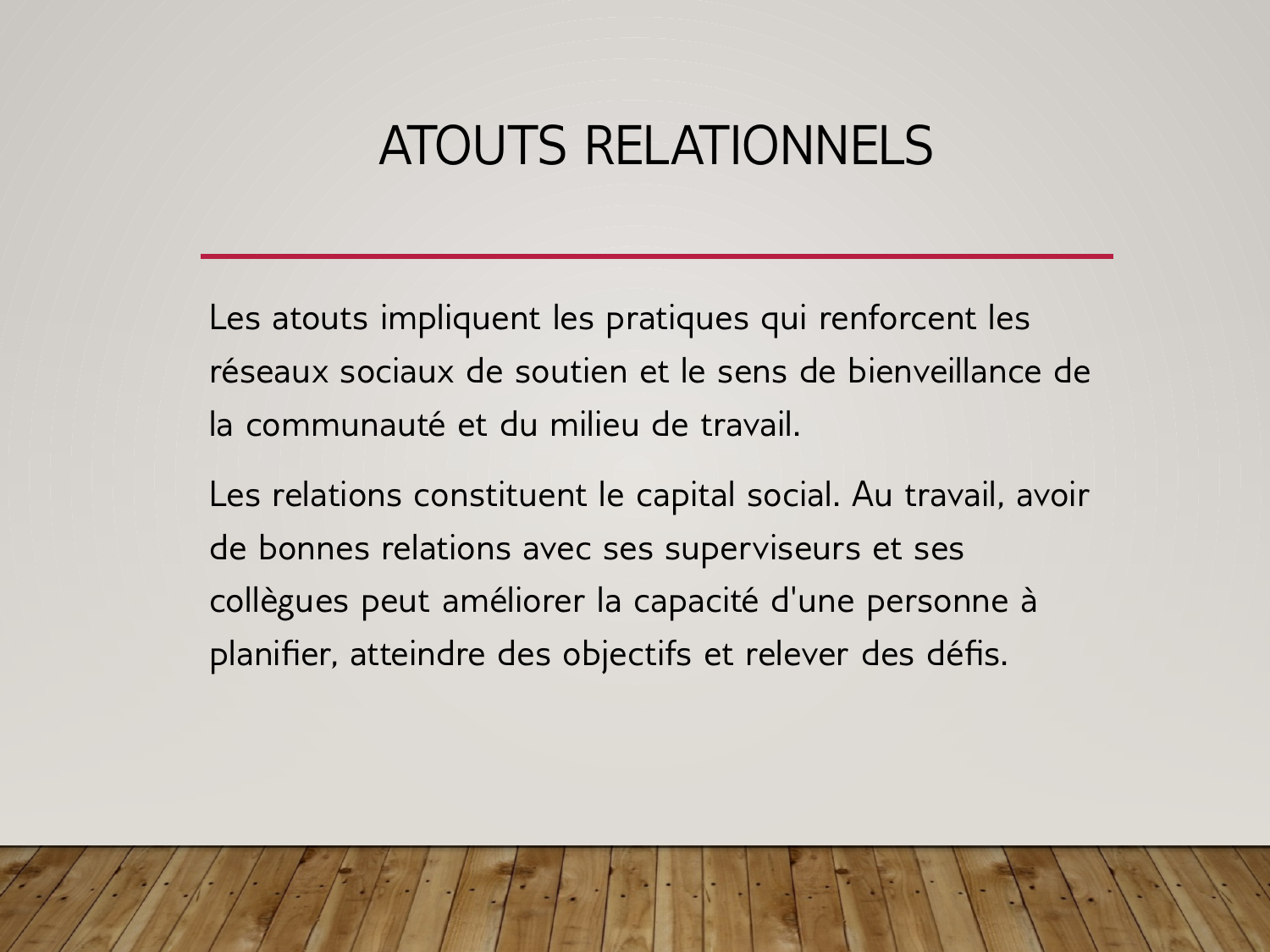

# Atouts relationnels
Les atouts impliquent les pratiques qui renforcent les réseaux sociaux de soutien et le sens de bienveillance de la communauté et du milieu de travail.
Les relations constituent le capital social. Au travail, avoir de bonnes relations avec ses superviseurs et ses collègues peut améliorer la capacité d'une personne à planifier, atteindre des objectifs et relever des défis.